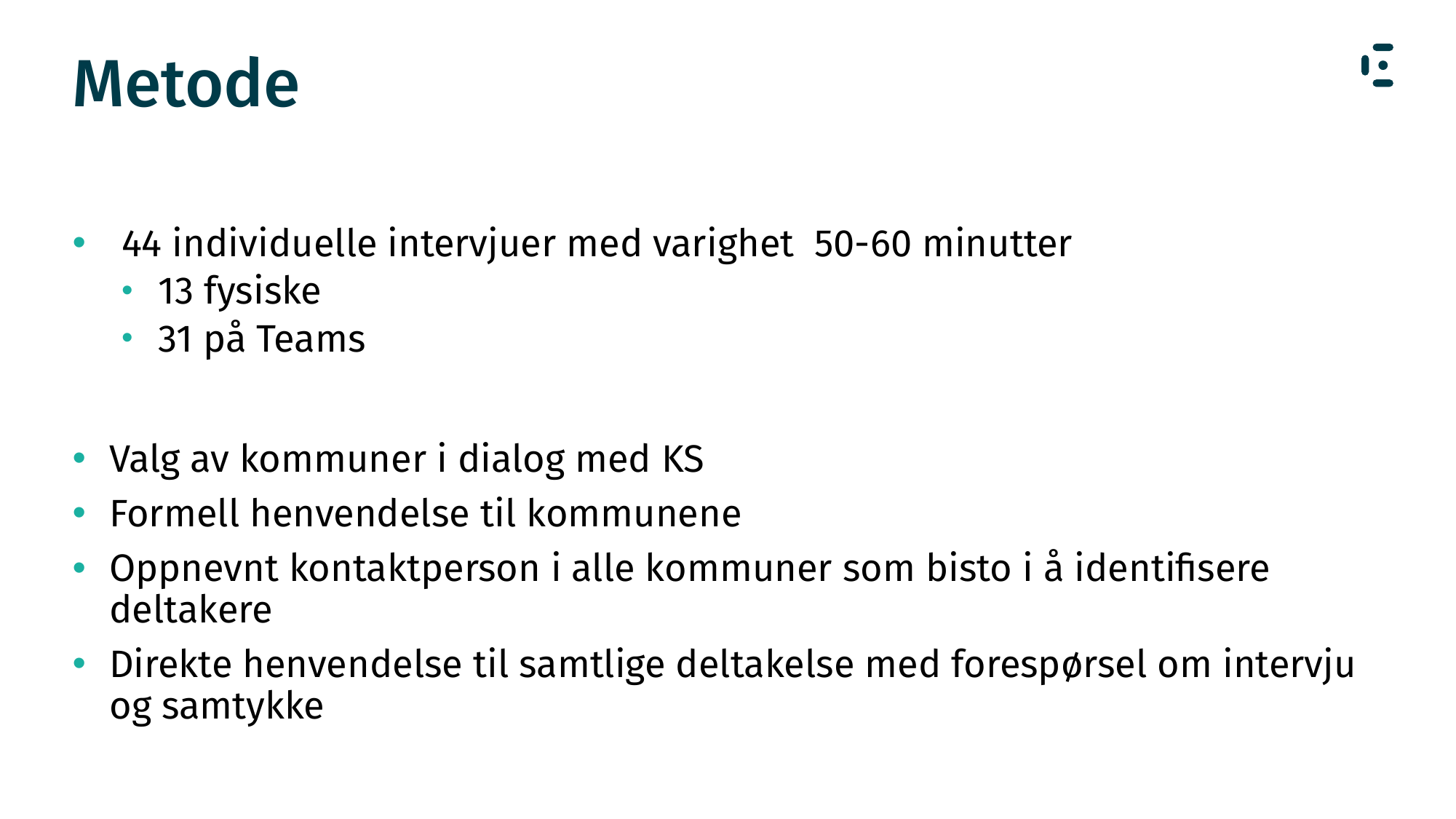

# Metode
44 individuelle intervjuer med varighet  50-60 minutter
13 fysiske
31 på Teams

Valg av kommuner i dialog med KS
Formell henvendelse til kommunene
Oppnevnt kontaktperson i alle kommuner som bisto i å identifisere deltakere
Direkte henvendelse til samtlige deltakelse med forespørsel om intervju og samtykke